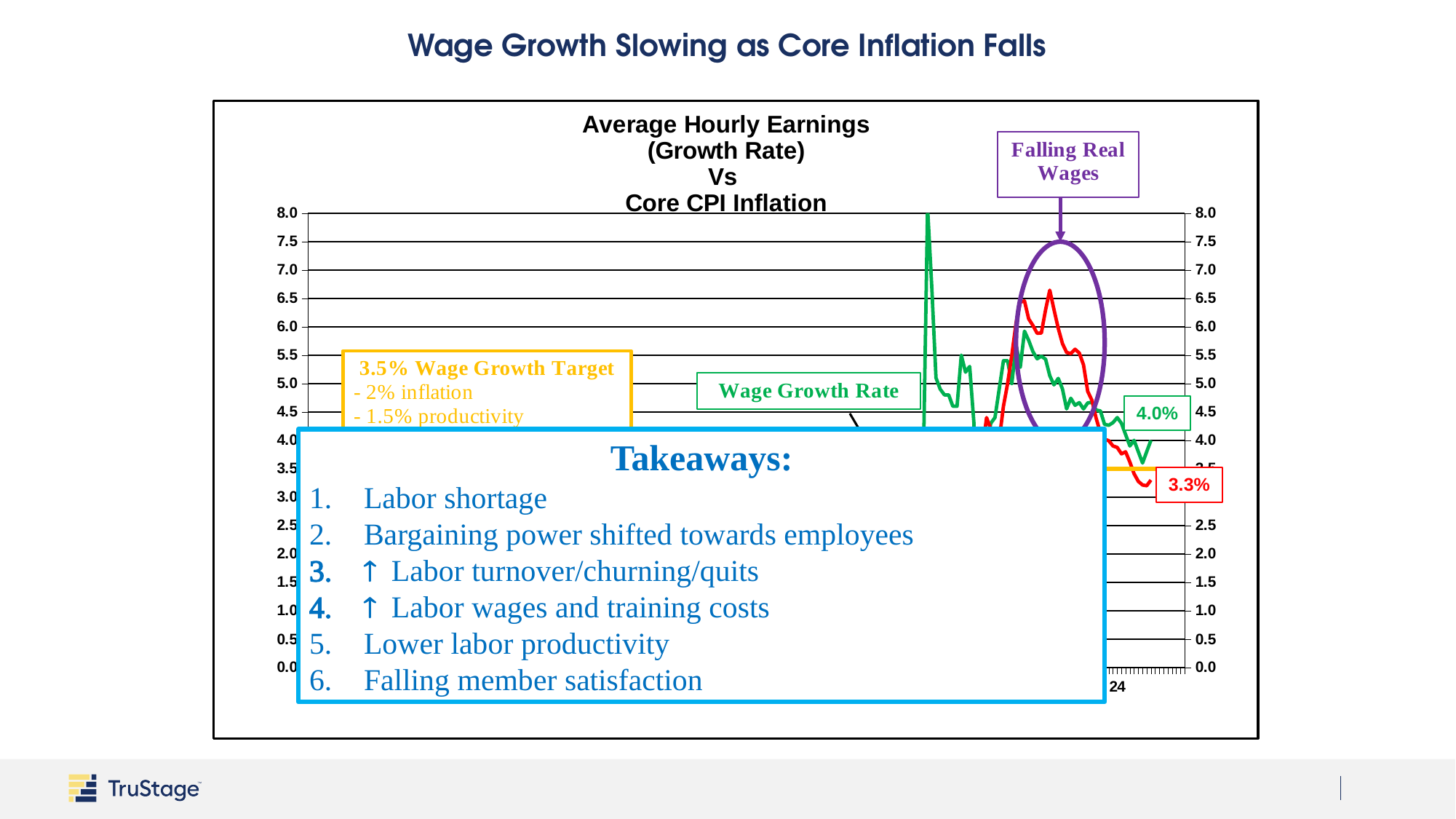

# Wage Growth Slowing as Core Inflation Falls

[unsupported chart]

4.0%
Takeaways:
Labor shortage
Bargaining power shifted towards employees
↑ Labor turnover/churning/quits
↑ Labor wages and training costs
Lower labor productivity
Falling member satisfaction
3.3%
Core Inflation